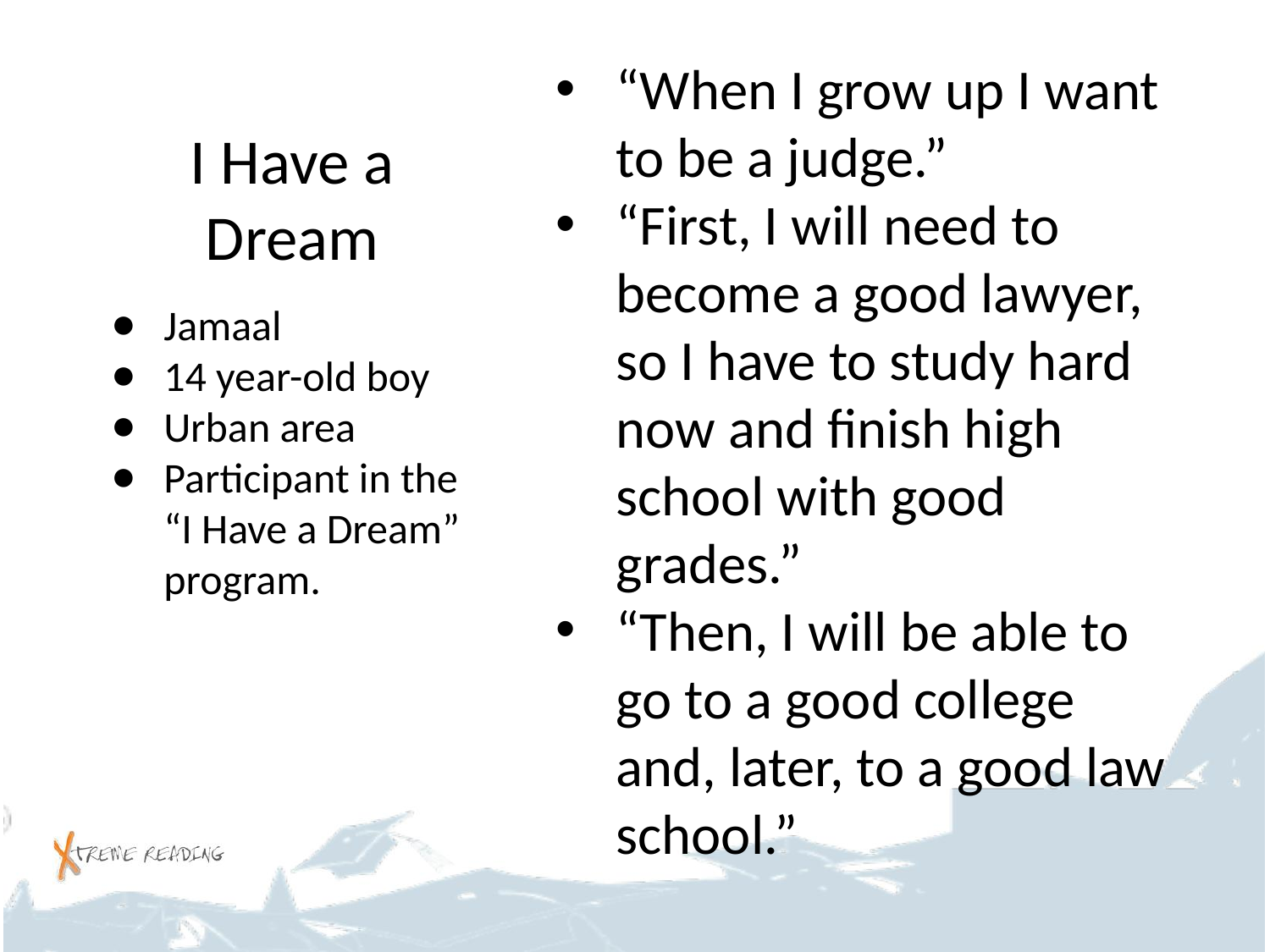

“When I grow up I want to be a judge.”
“First, I will need to become a good lawyer, so I have to study hard now and finish high school with good grades.”
“Then, I will be able to go to a good college and, later, to a good law school.”
# I Have a Dream
Jamaal
14 year-old boy
Urban area
Participant in the “I Have a Dream” program.